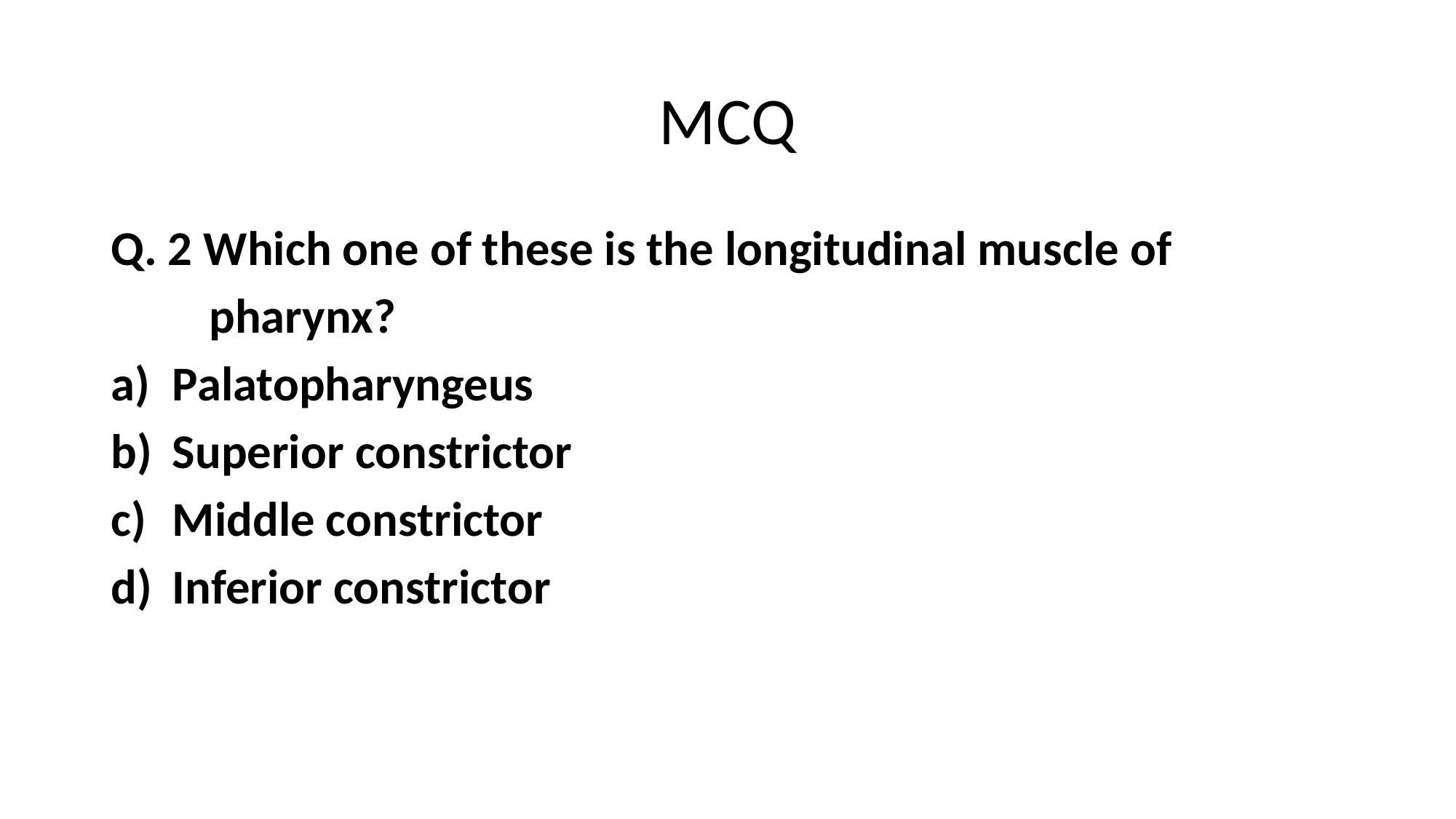

# MCQ
Q. 2 Which one of these is the longitudinal muscle of
         pharynx?
Palatopharyngeus
Superior constrictor
Middle constrictor
Inferior constrictor